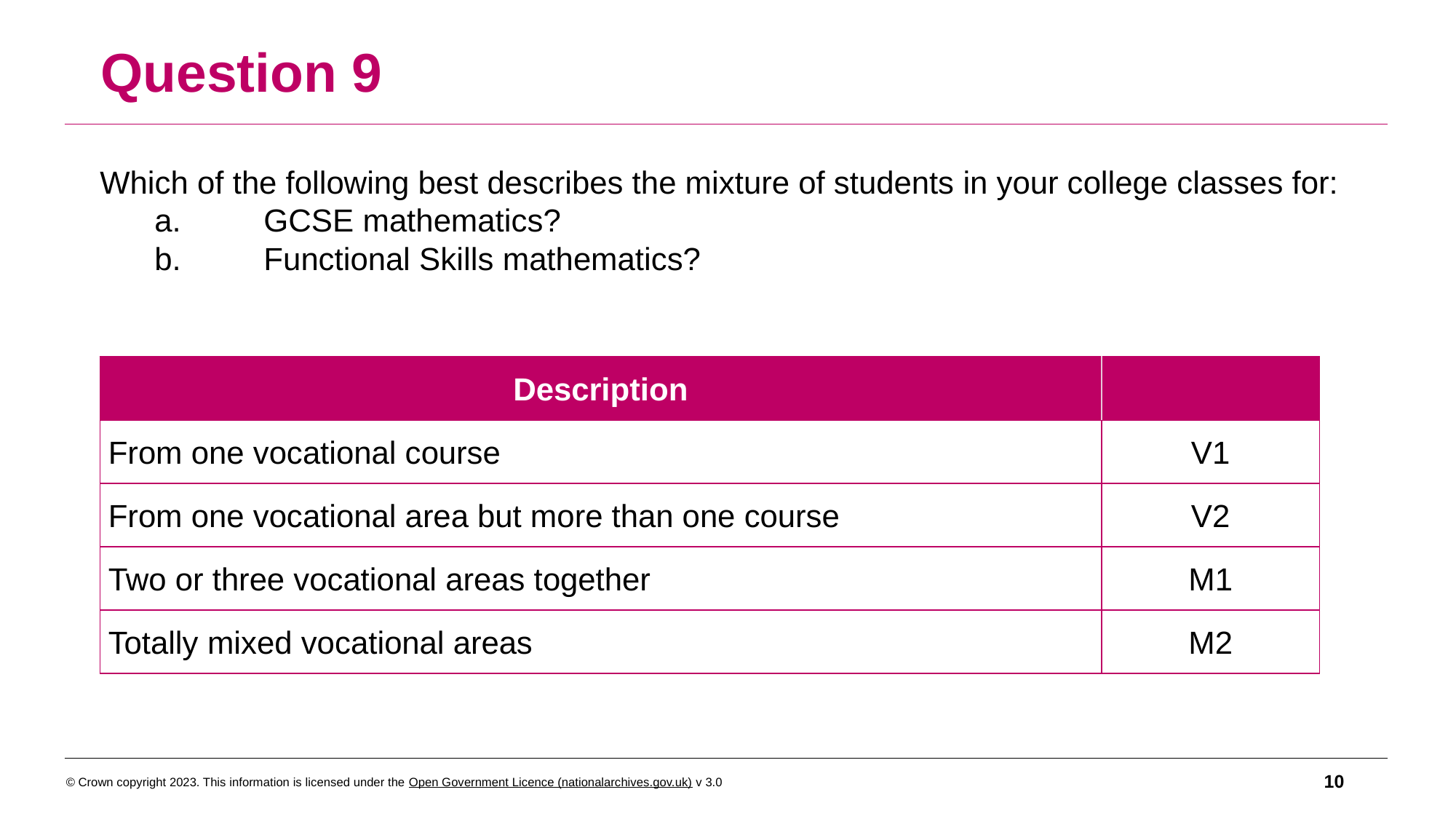

Question 9
Which of the following best describes the mixture of students in your college classes for:
a. 	GCSE mathematics?
b. 	Functional Skills mathematics?
| Description |  |
| --- | --- |
| From one vocational course | V1 |
| From one vocational area but more than one course | V2 |
| Two or three vocational areas together | M1 |
| Totally mixed vocational areas | M2 |
10
© Crown copyright 2023. This information is licensed under the Open Government Licence (nationalarchives.gov.uk) v 3.0